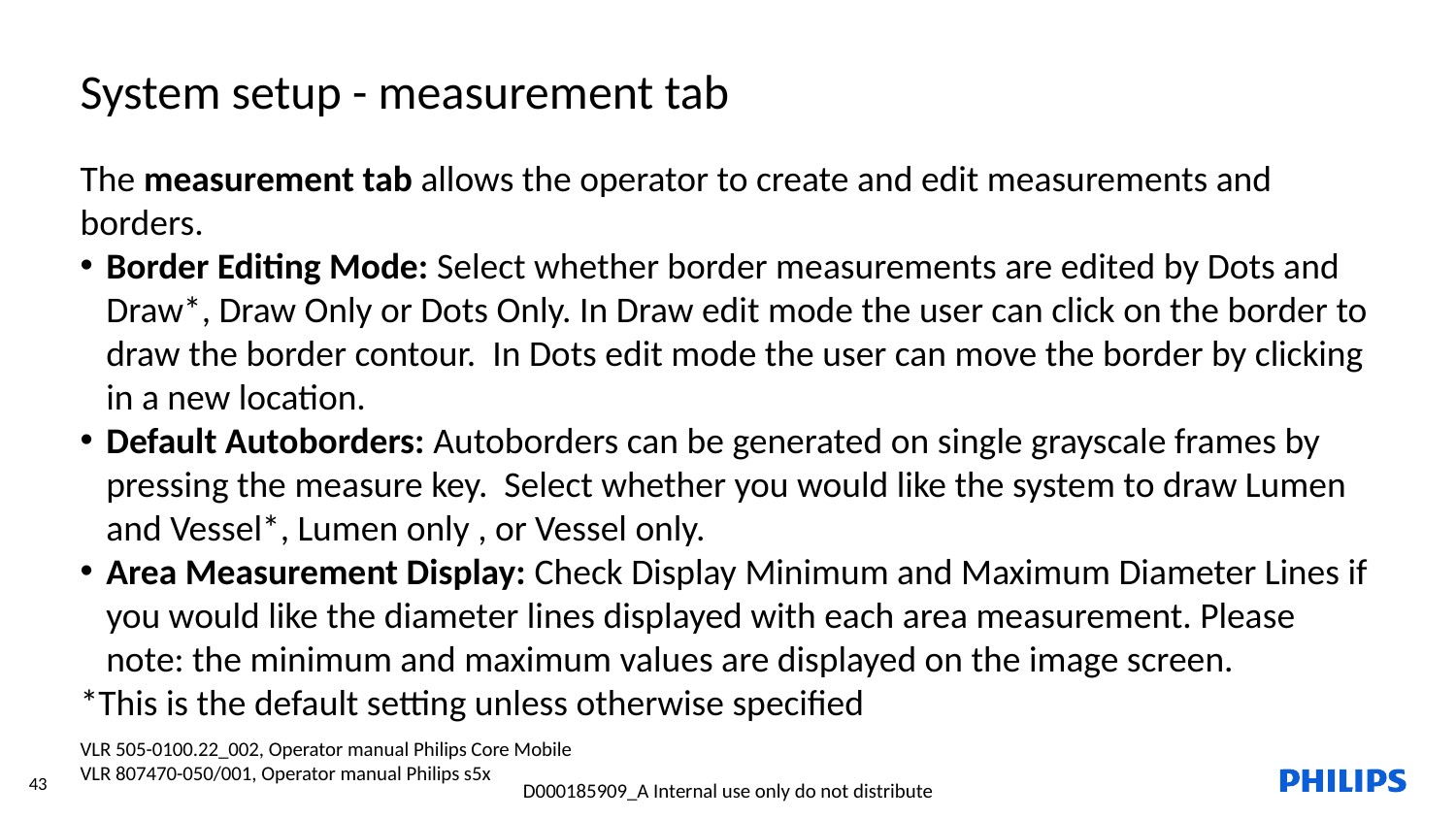

System setup - measurement tab
The measurement tab allows the operator to create and edit measurements and borders.
Border Editing Mode: Select whether border measurements are edited by Dots and Draw*, Draw Only or Dots Only. In Draw edit mode the user can click on the border to draw the border contour.  In Dots edit mode the user can move the border by clicking in a new location.
Default Autoborders: Autoborders can be generated on single grayscale frames by pressing the measure key.  Select whether you would like the system to draw Lumen and Vessel*, Lumen only , or Vessel only.
Area Measurement Display: Check Display Minimum and Maximum Diameter Lines if you would like the diameter lines displayed with each area measurement. Please note: the minimum and maximum values are displayed on the image screen.
*This is the default setting unless otherwise specified
VLR 505-0100.22_002, Operator manual Philips Core Mobile
VLR 807470-050/001, Operator manual Philips s5x

43
D000185909_A Internal use only do not distribute